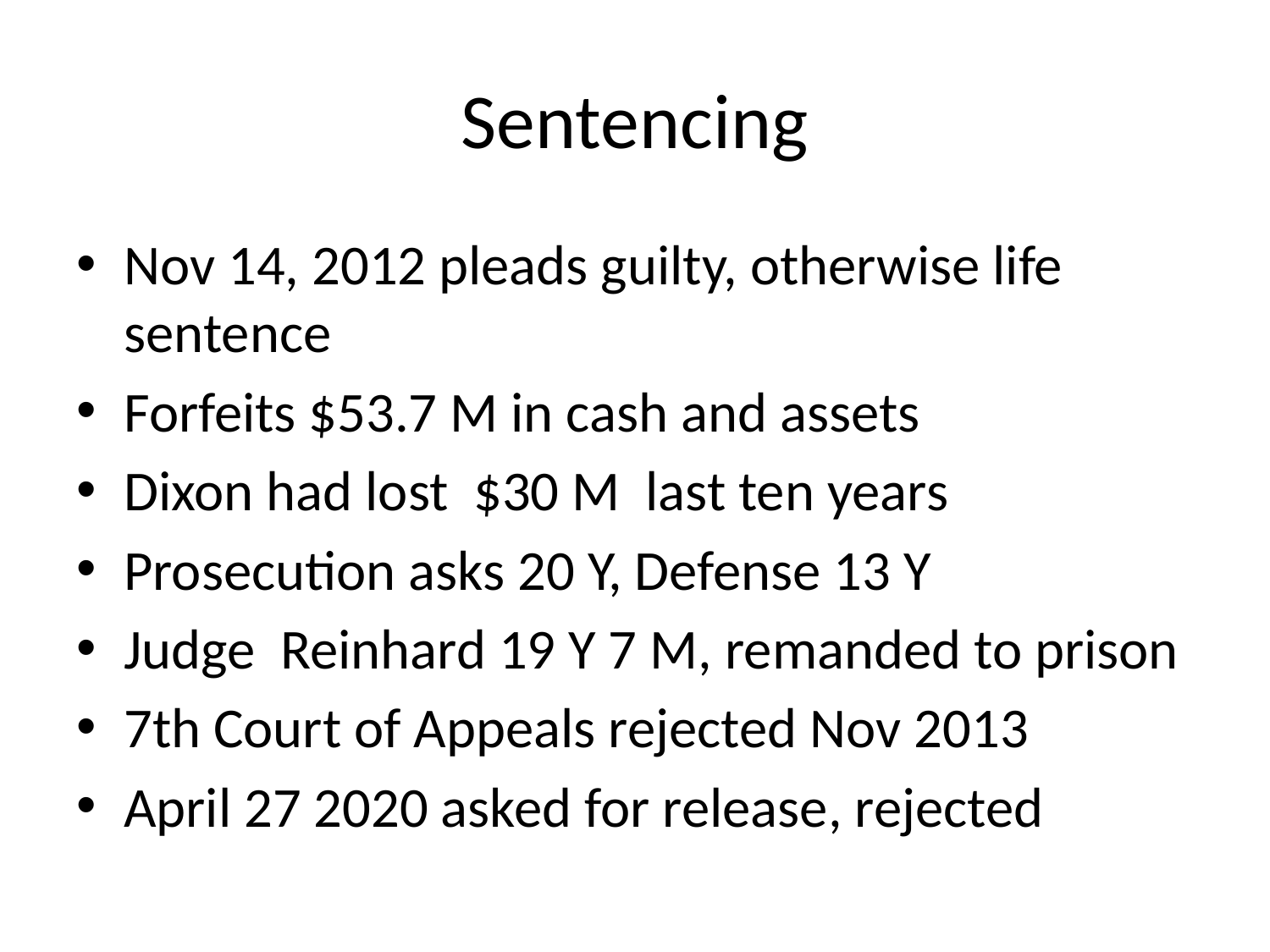

# Sentencing
Nov 14, 2012 pleads guilty, otherwise life sentence
Forfeits $53.7 M in cash and assets
Dixon had lost  $30 M  last ten years
Prosecution asks 20 Y, Defense 13 Y
Judge  Reinhard 19 Y 7 M, remanded to prison
7th Court of Appeals rejected Nov 2013
April 27 2020 asked for release, rejected